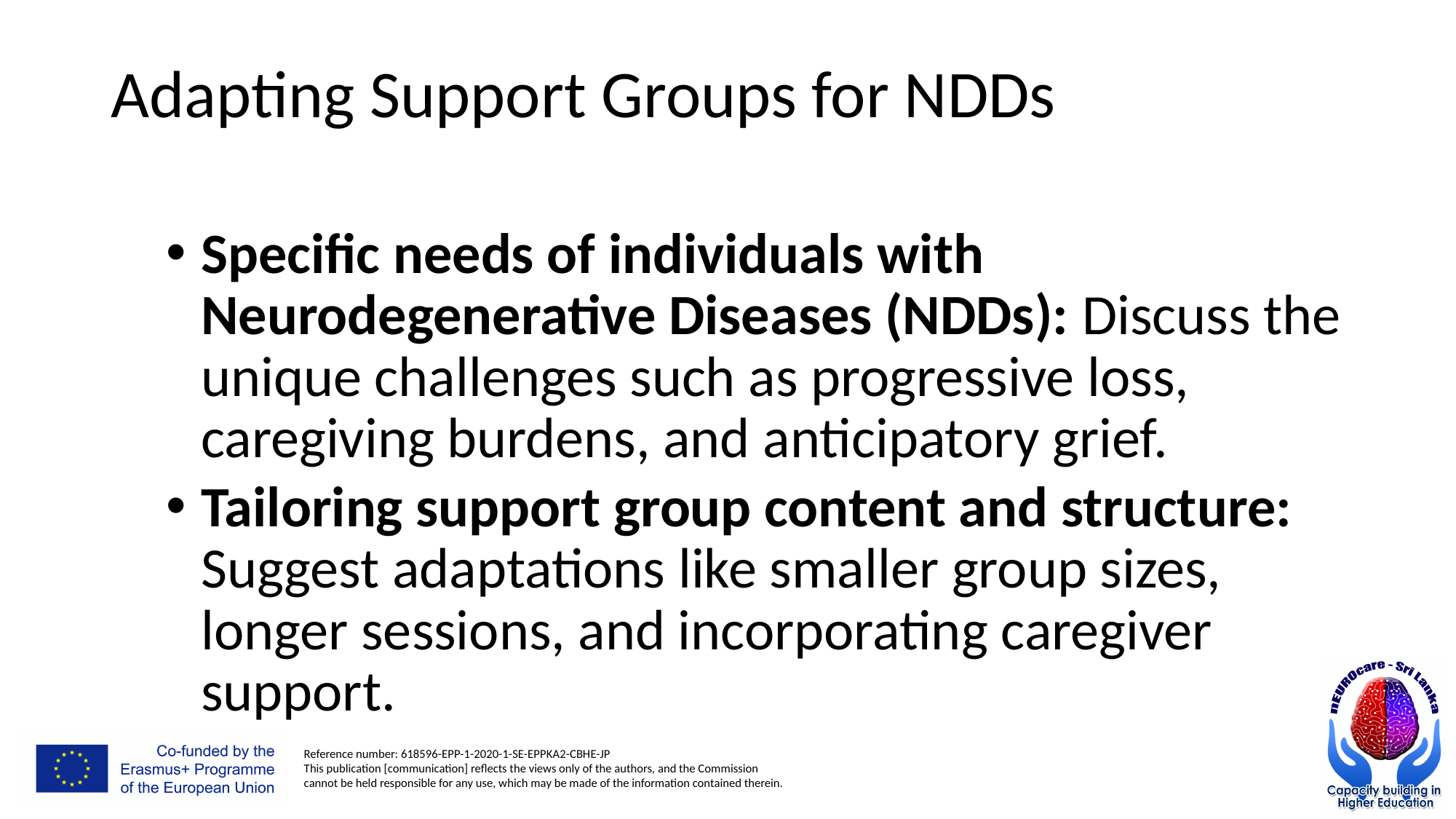

# Adapting Support Groups for NDDs

Specific needs of individuals with Neurodegenerative Diseases (NDDs): Discuss the unique challenges such as progressive loss, caregiving burdens, and anticipatory grief.
Tailoring support group content and structure: Suggest adaptations like smaller group sizes, longer sessions, and incorporating caregiver support.